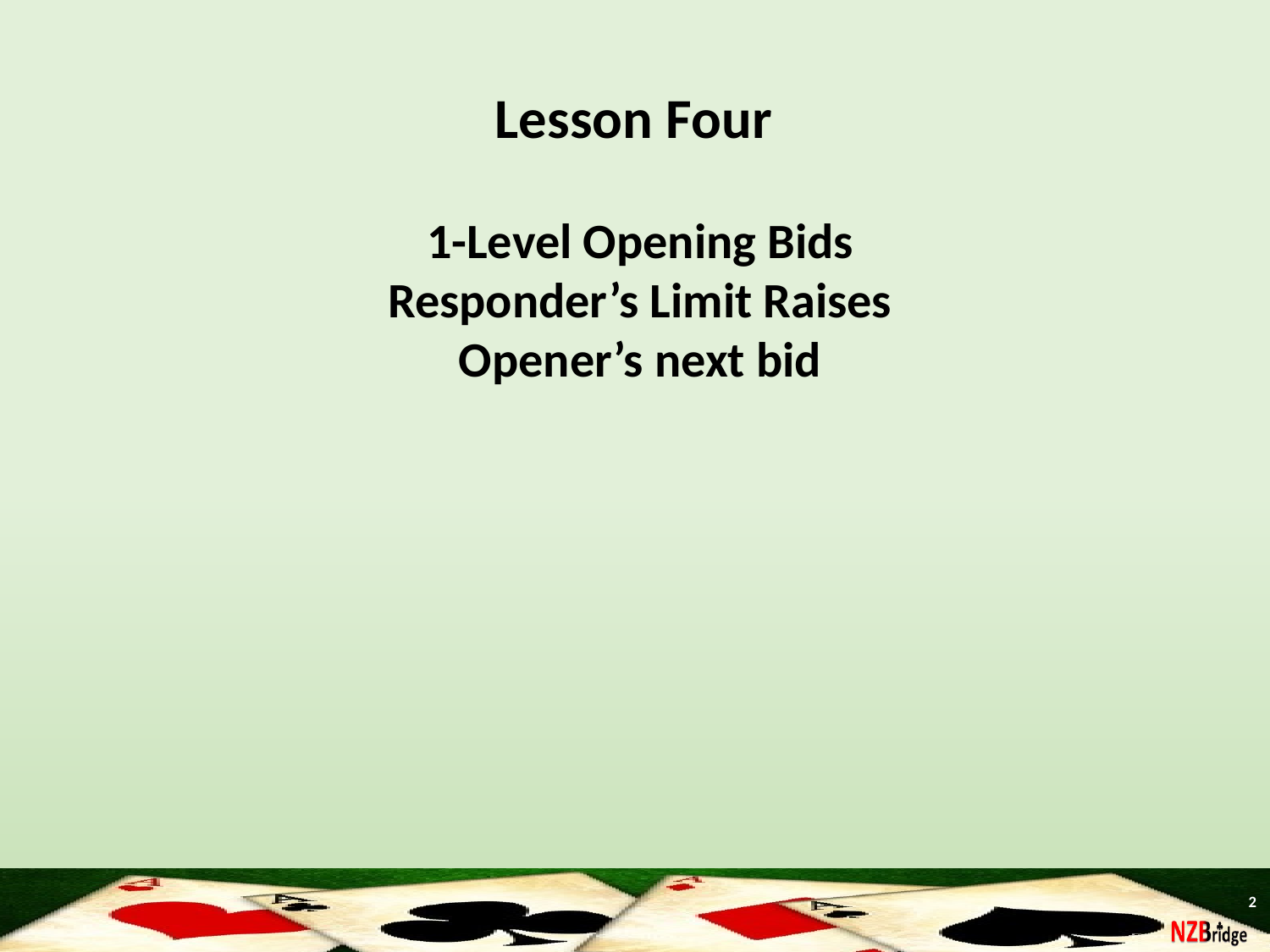

Lesson Four
1-Level Opening Bids
Responder’s Limit Raises
Opener’s next bid